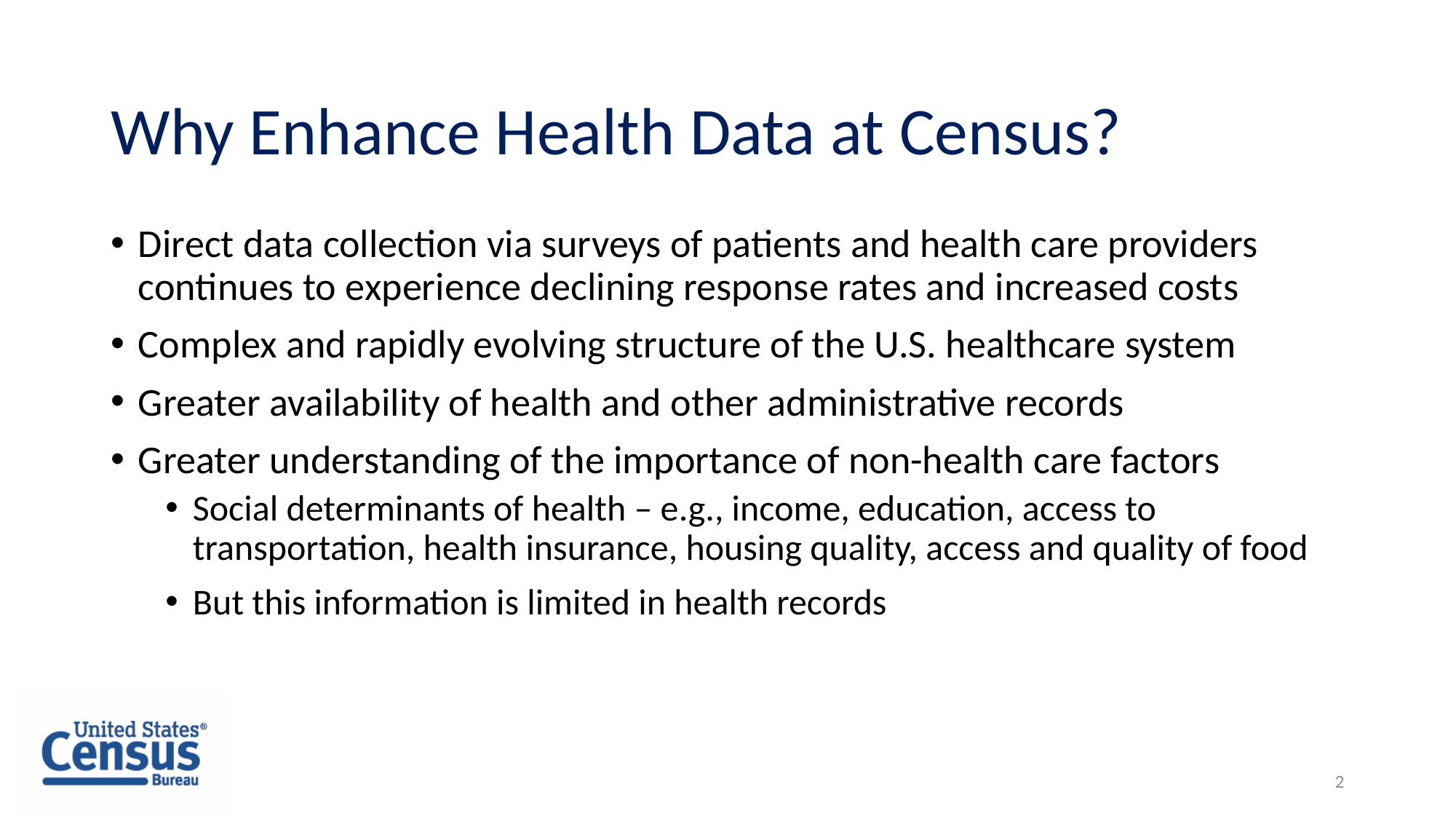

Why Enhance Health Data at Census?
Direct data collection via surveys of patients and health care providers continues to experience declining response rates and increased costs
Complex and rapidly evolving structure of the U.S. healthcare system
Greater availability of health and other administrative records
Greater understanding of the importance of non-health care factors
Social determinants of health – e.g., income, education, access to transportation, health insurance, housing quality, access and quality of food
But this information is limited in health records

2